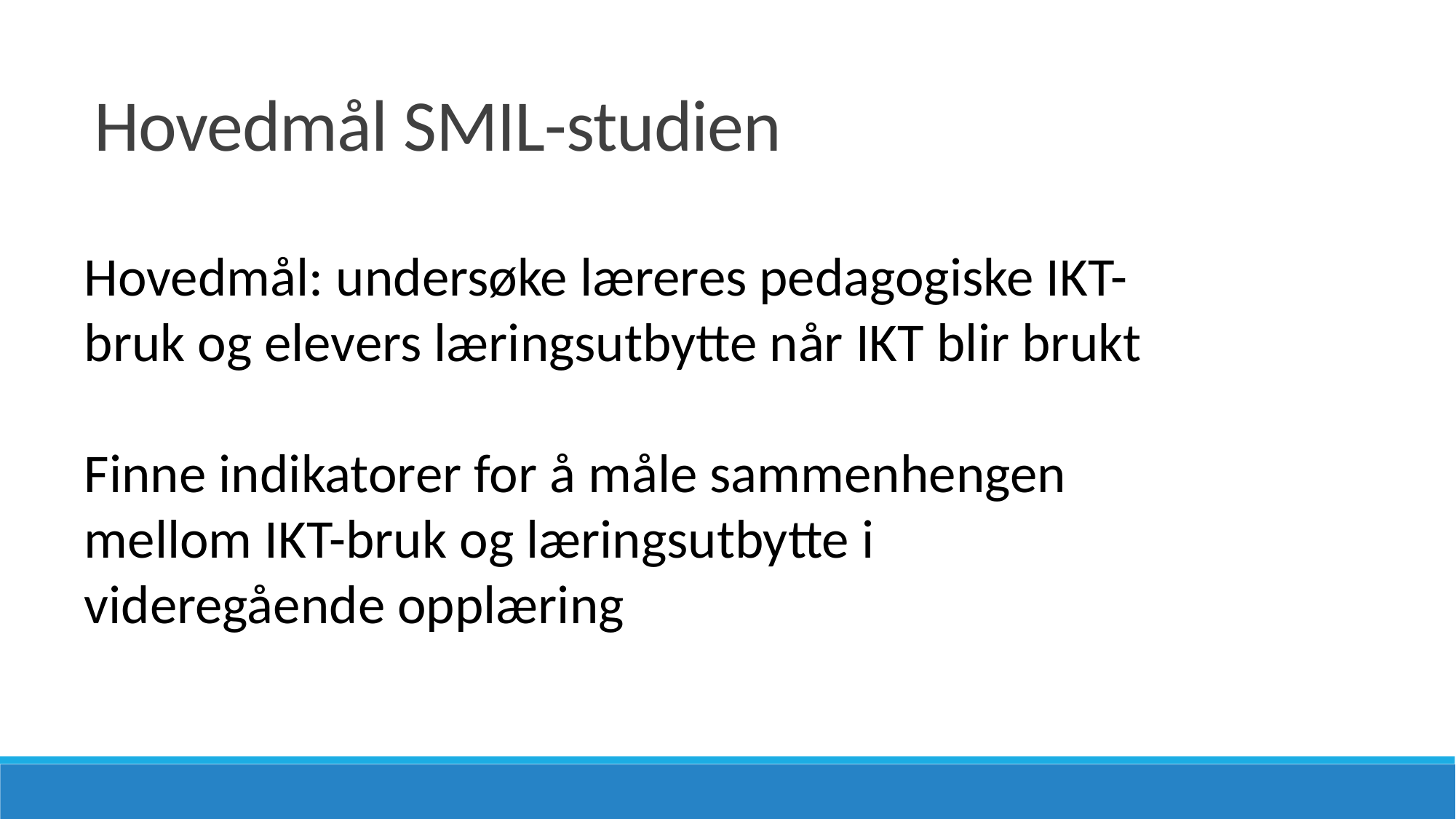

Hovedmål SMIL-studien
Hovedmål: undersøke læreres pedagogiske IKT-bruk og elevers læringsutbytte når IKT blir brukt

Finne indikatorer for å måle sammenhengen mellom IKT-bruk og læringsutbytte i videregående opplæring